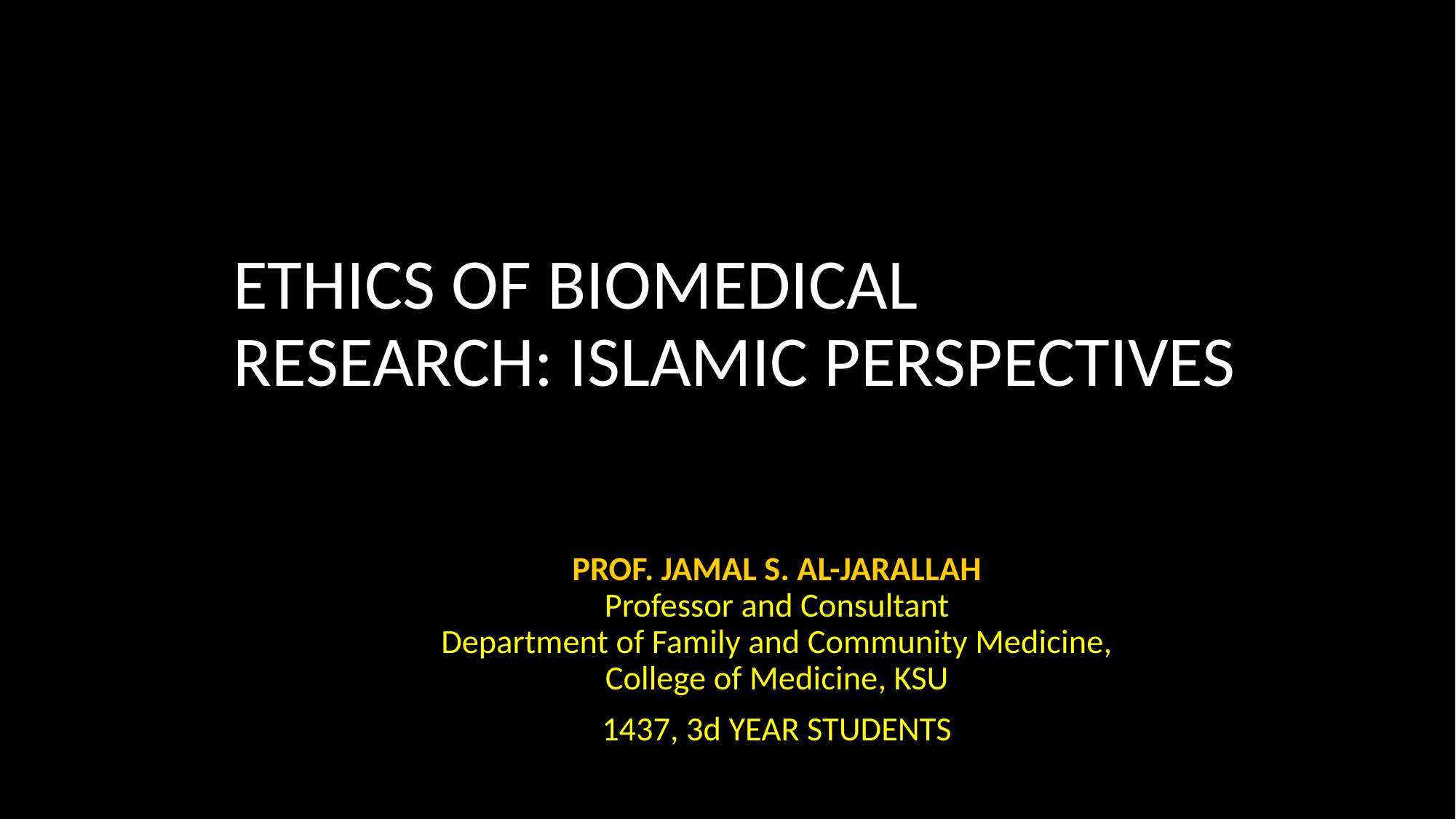

ETHICS OF BIOMEDICAL RESEARCH: ISLAMIC PERSPECTIVES
PROF. JAMAL S. AL-JARALLAH
Professor and Consultant
Department of Family and Community Medicine, College of Medicine, KSU
1437, 3d YEAR STUDENTS